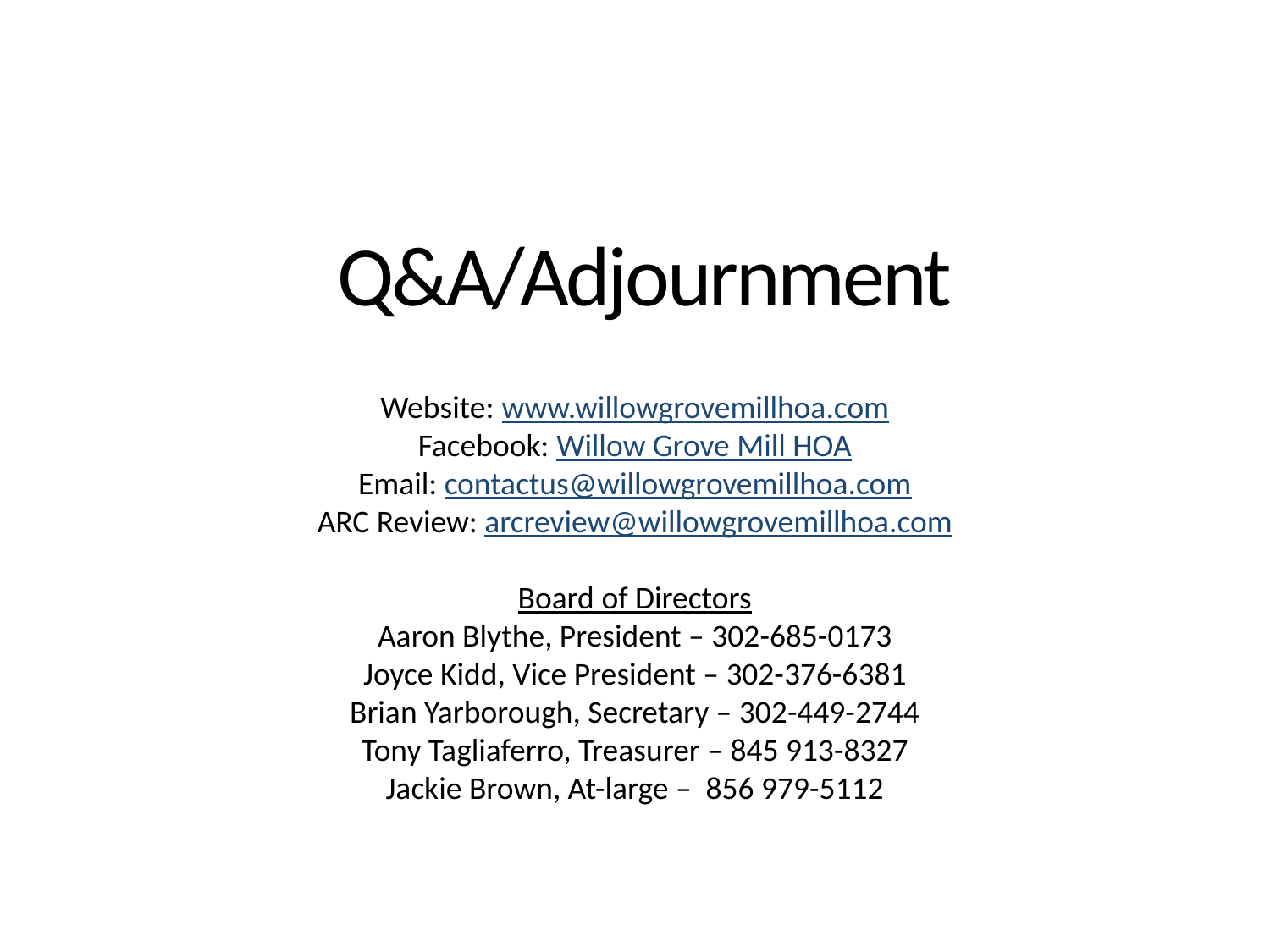

# Q&A/Adjournment
Website: www.willowgrovemillhoa.com
Facebook: Willow Grove Mill HOA
Email: contactus@willowgrovemillhoa.com
ARC Review: arcreview@willowgrovemillhoa.com

Board of Directors
Aaron Blythe, President – 302-685-0173
Joyce Kidd, Vice President – 302-376-6381
Brian Yarborough, Secretary – 302-449-2744
Tony Tagliaferro, Treasurer – 845 913-8327
Jackie Brown, At-large –  856 979-5112